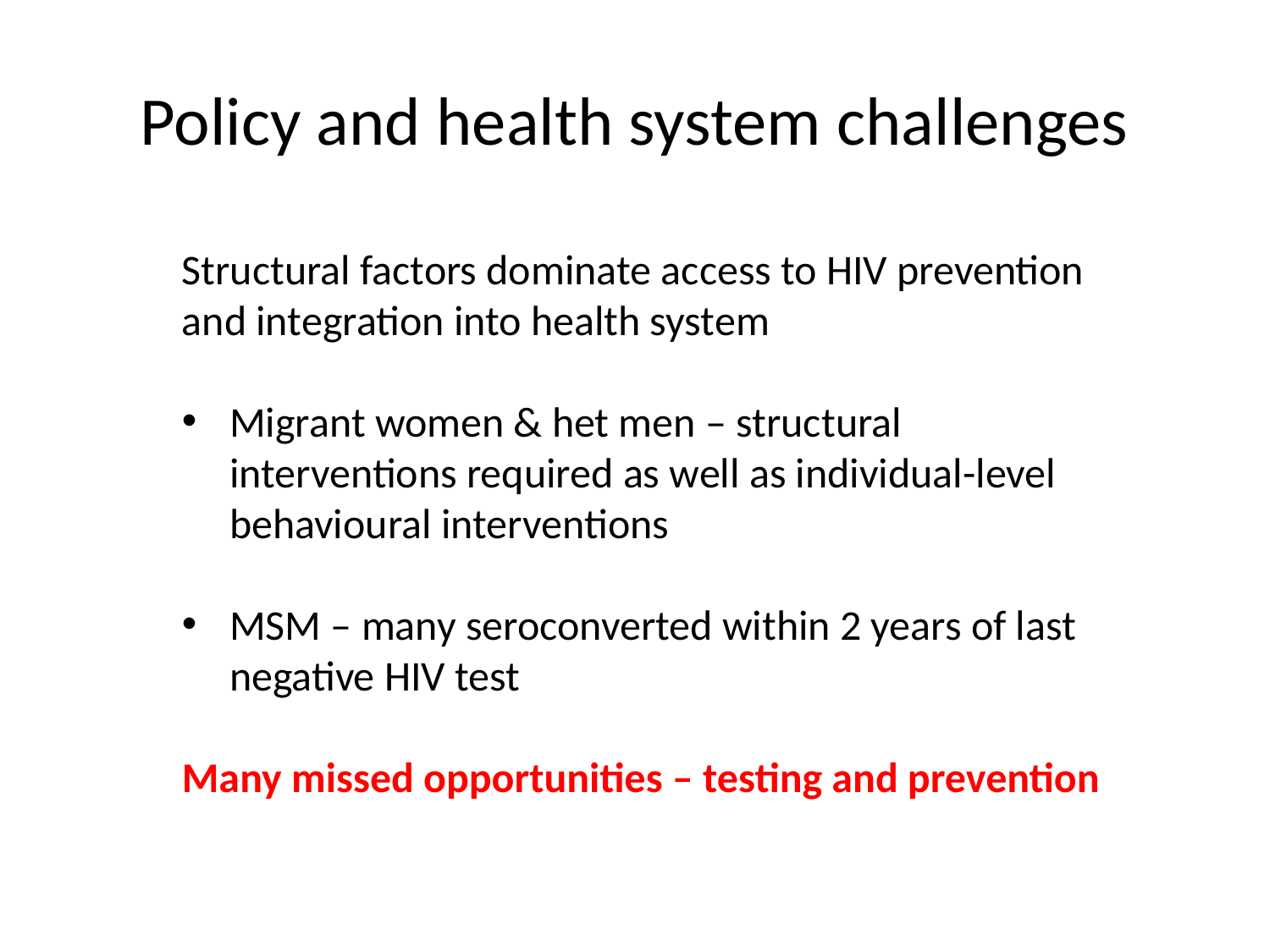

# Policy and health system challenges

Structural factors dominate access to HIV prevention and integration into health system

Migrant women & het men – structural interventions required as well as individual-level behavioural interventions

MSM – many seroconverted within 2 years of last negative HIV test

Many missed opportunities – testing and prevention